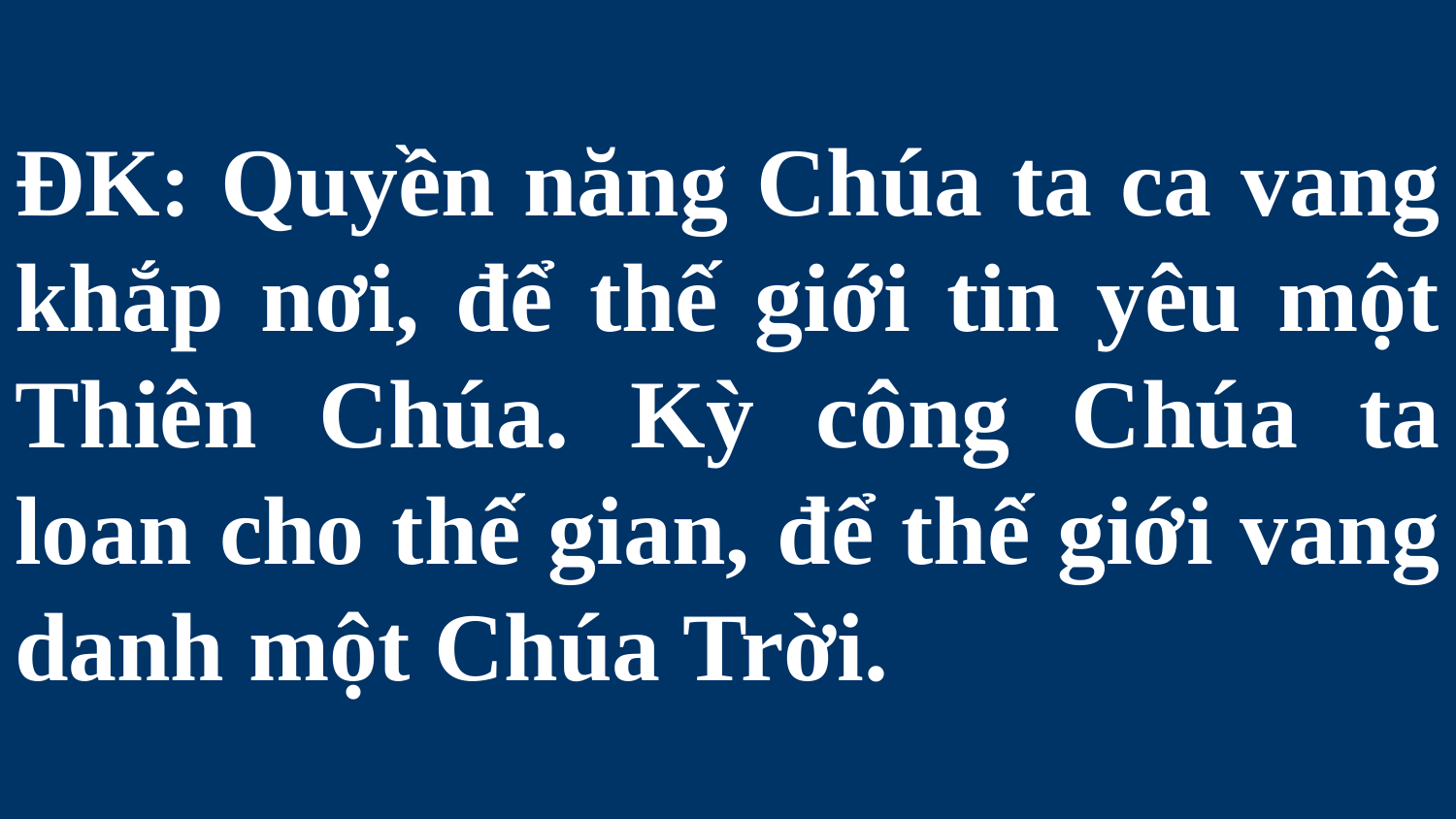

# ĐK: Quyền năng Chúa ta ca vang khắp nơi, để thế giới tin yêu một Thiên Chúa. Kỳ công Chúa ta loan cho thế gian, để thế giới vang danh một Chúa Trời.